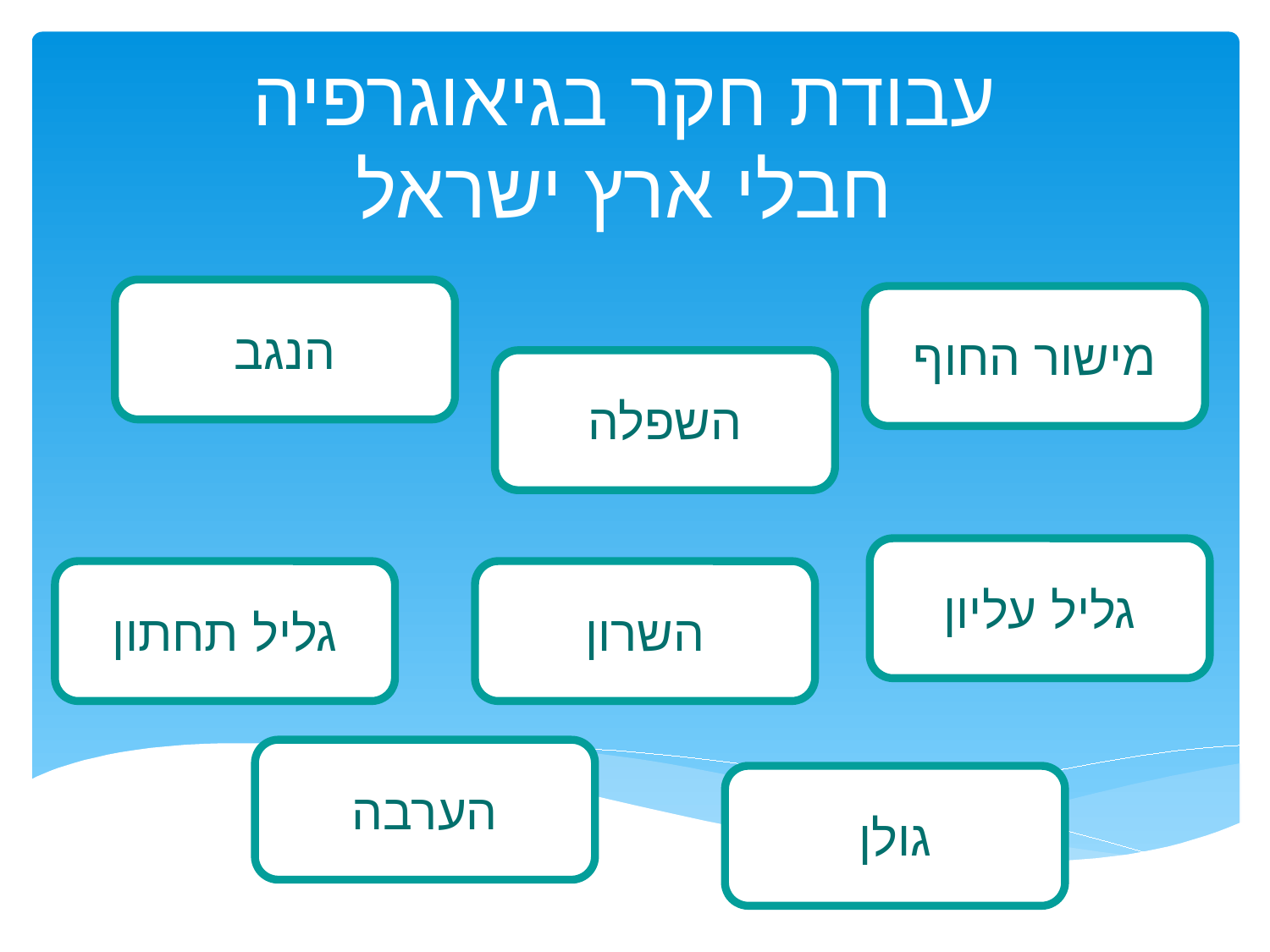

# עבודת חקר בגיאוגרפיה חבלי ארץ ישראל
הנגב
מישור החוף
השפלה
גליל עליון
גליל תחתון
השרון
הערבה
גולן